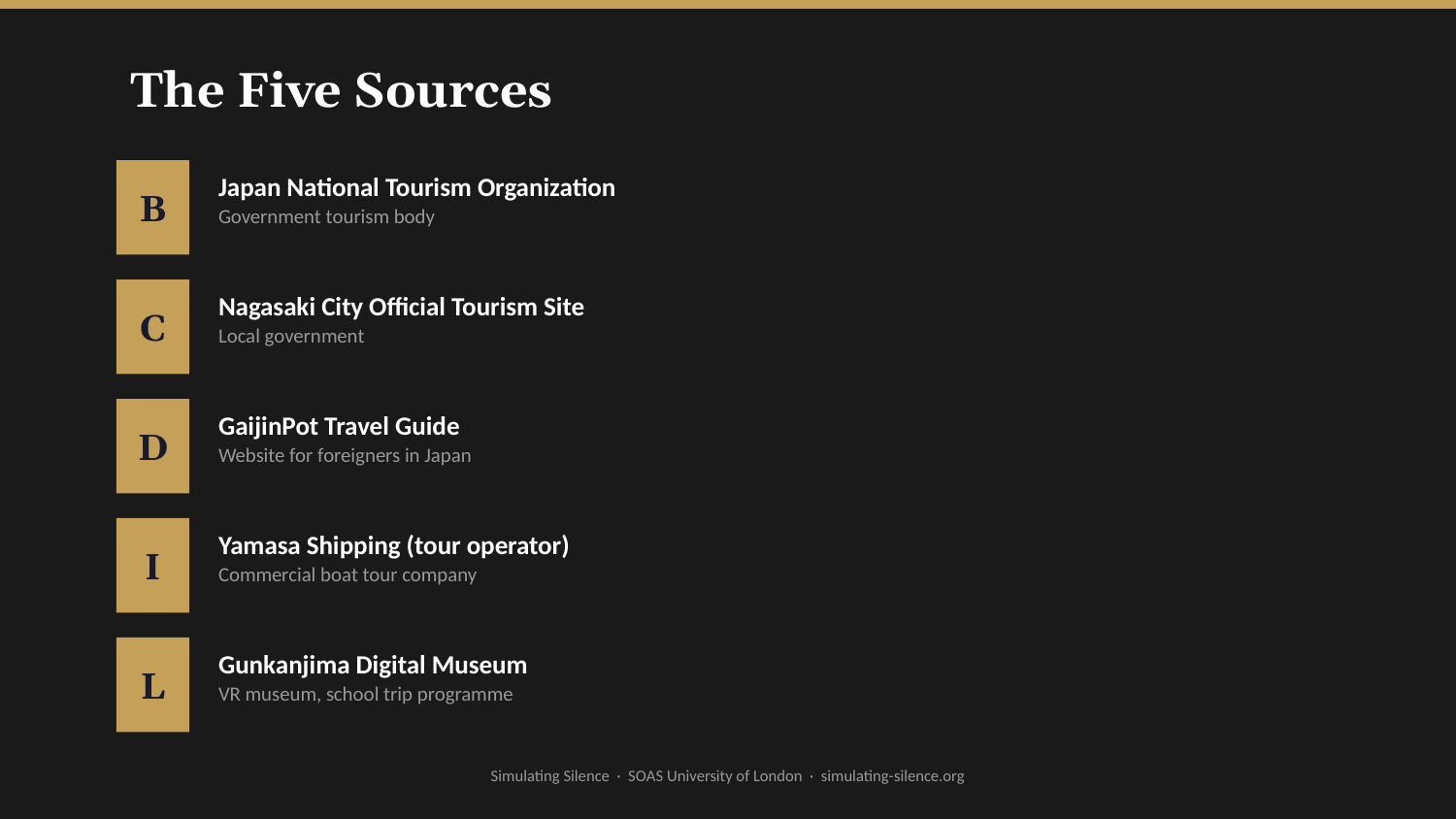

The Five Sources

B
Japan National Tourism Organization
Government tourism body

C
Nagasaki City Official Tourism Site
Local government

D
GaijinPot Travel Guide
Website for foreigners in Japan

I
Yamasa Shipping (tour operator)
Commercial boat tour company

L
Gunkanjima Digital Museum
VR museum, school trip programme
Simulating Silence  ·  SOAS University of London  ·  simulating-silence.org